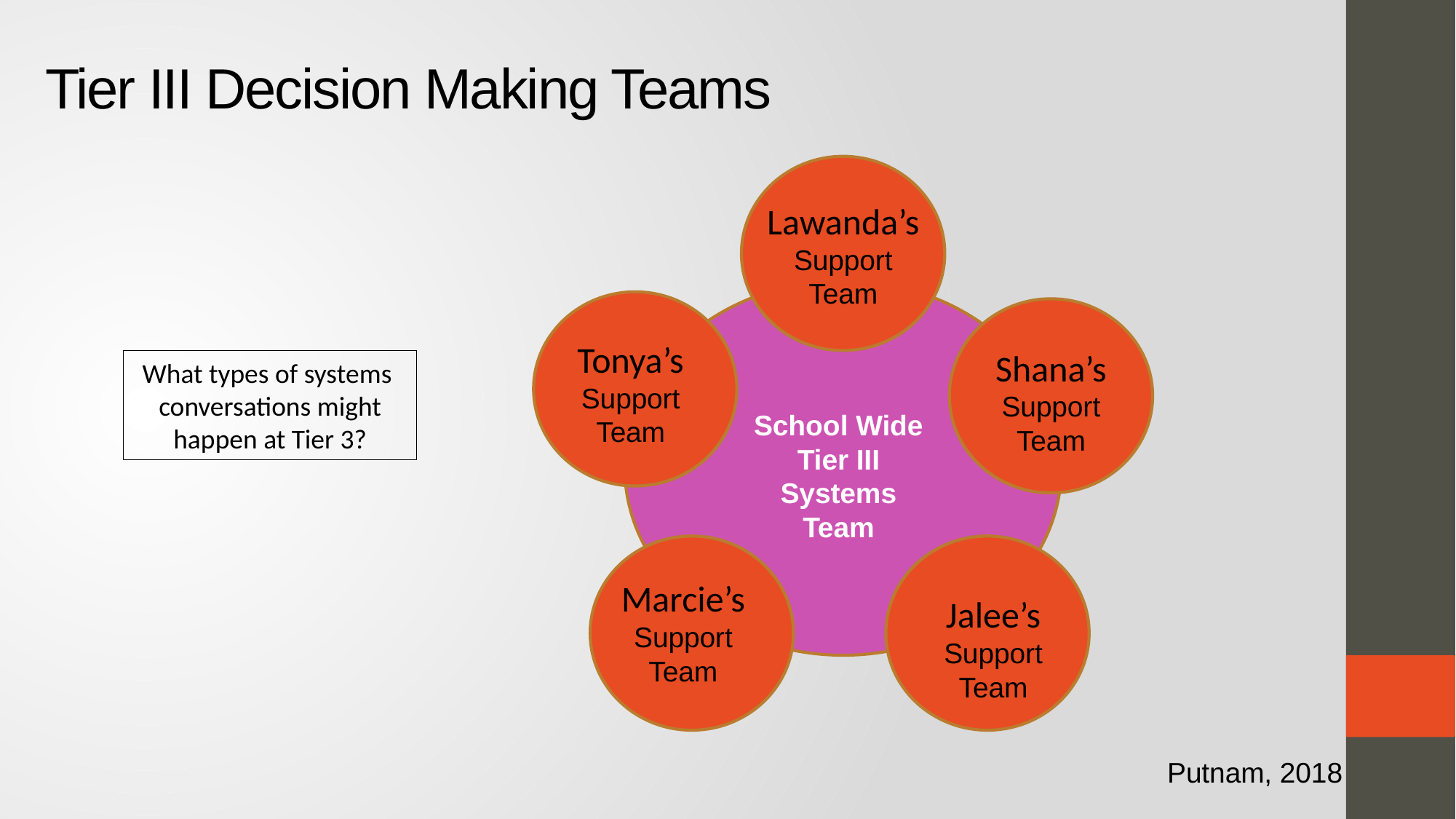

# Tier III Decision Making Teams

Lawanda’s Support Team

Tonya’s Support Team
Shana’s Support Team
What types of systems  conversations might happen at Tier 3?
School Wide Tier III Systems Team

Marcie’s Support Team
Jalee’s Support Team
Putnam, 2018